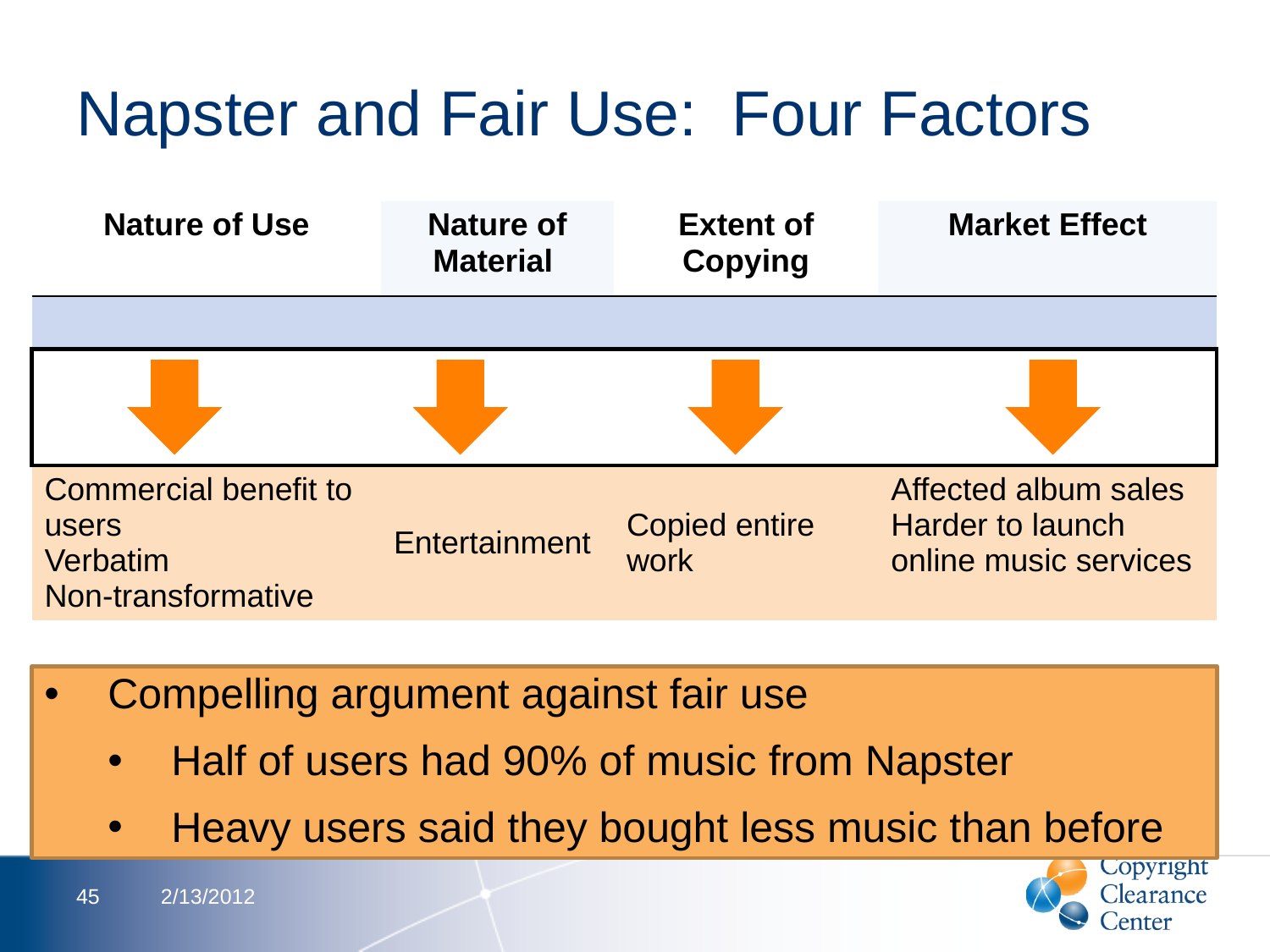

# Napster and Fair Use:  Four Factors
| Nature of Use | Nature of Material | Extent of Copying | Market Effect |
| --- | --- | --- | --- |
|  |  |  |  |
|  |  |  |  |
| Commercial benefit to users Verbatim Non-transformative | Entertainment | Copied entire work | Affected album sales Harder to launch online music services |

Compelling argument against fair use
Half of users had 90% of music from Napster
Heavy users said they bought less music than before
45
2/13/2012